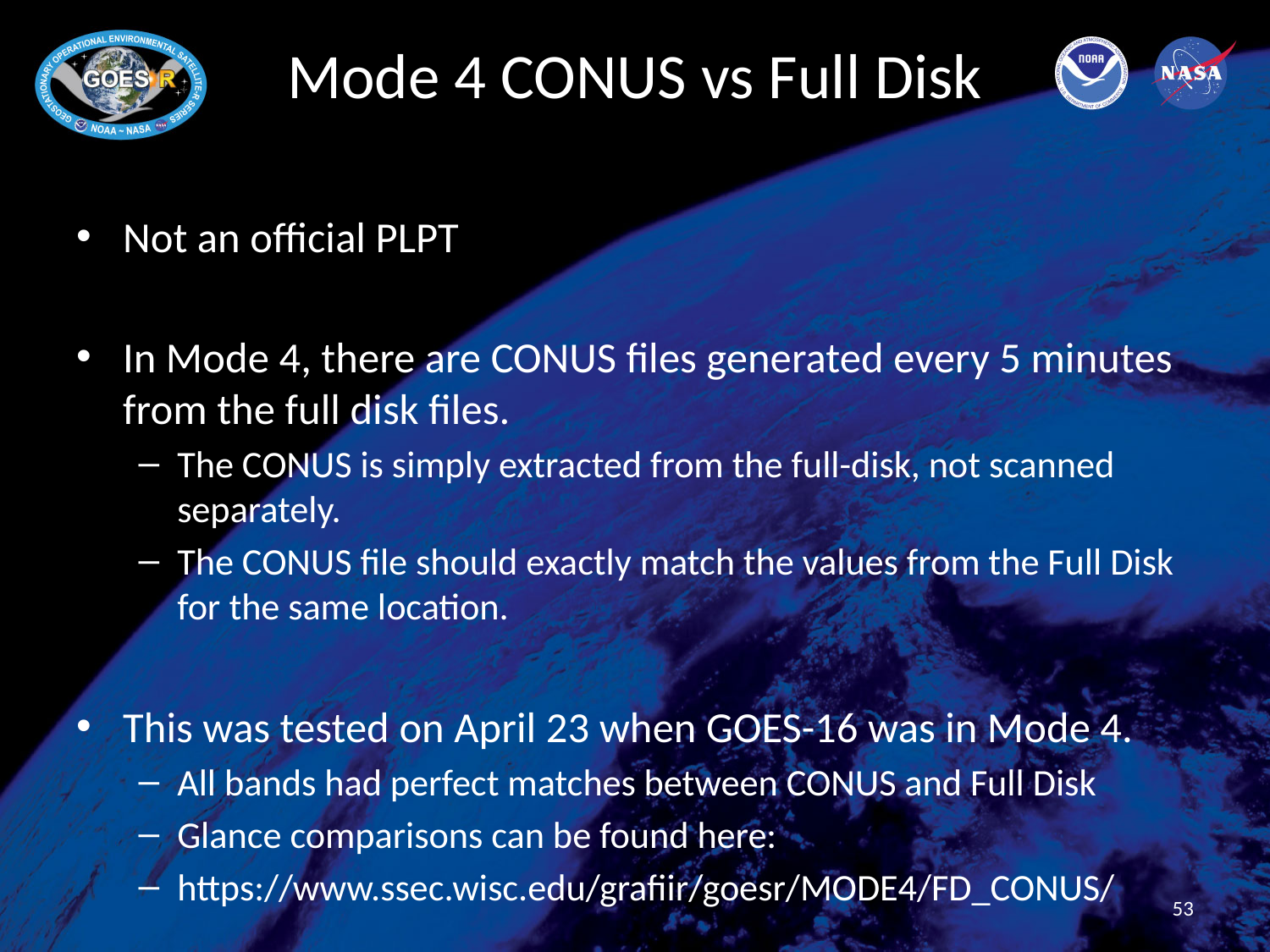

# Mode 4 CONUS vs Full Disk
Not an official PLPT

In Mode 4, there are CONUS files generated every 5 minutes from the full disk files.
The CONUS is simply extracted from the full-disk, not scanned separately.
The CONUS file should exactly match the values from the Full Disk for the same location.

This was tested on April 23 when GOES-16 was in Mode 4.
All bands had perfect matches between CONUS and Full Disk
Glance comparisons can be found here:
https://www.ssec.wisc.edu/grafiir/goesr/MODE4/FD_CONUS/
53